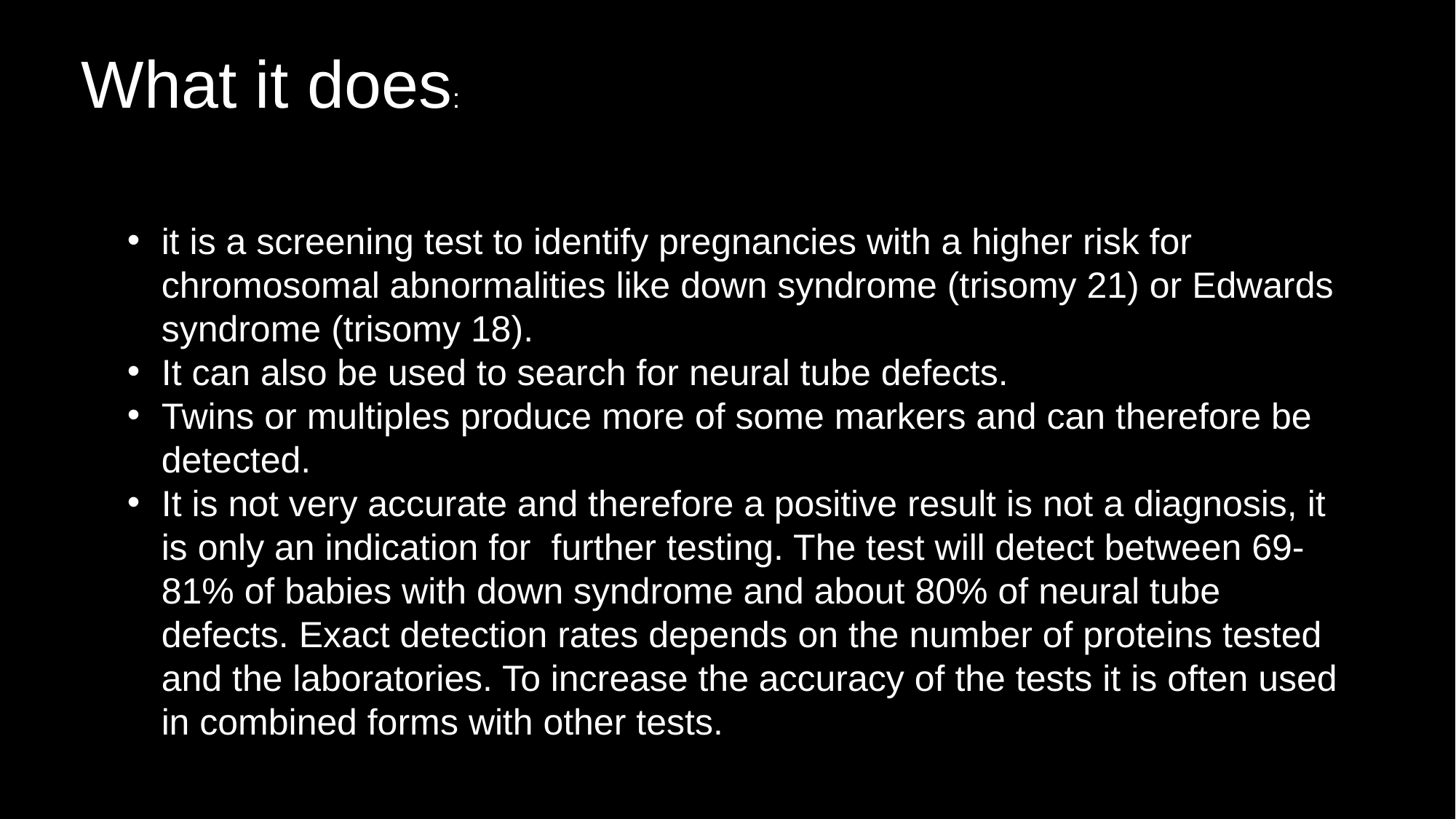

# What it does:
it is a screening test to identify pregnancies with a higher risk for chromosomal abnormalities like down syndrome (trisomy 21) or Edwards syndrome (trisomy 18).
It can also be used to search for neural tube defects.
Twins or multiples produce more of some markers and can therefore be detected.
It is not very accurate and therefore a positive result is not a diagnosis, it is only an indication for  further testing. The test will detect between 69-81% of babies with down syndrome and about 80% of neural tube defects. Exact detection rates depends on the number of proteins tested and the laboratories. To increase the accuracy of the tests it is often used in combined forms with other tests.